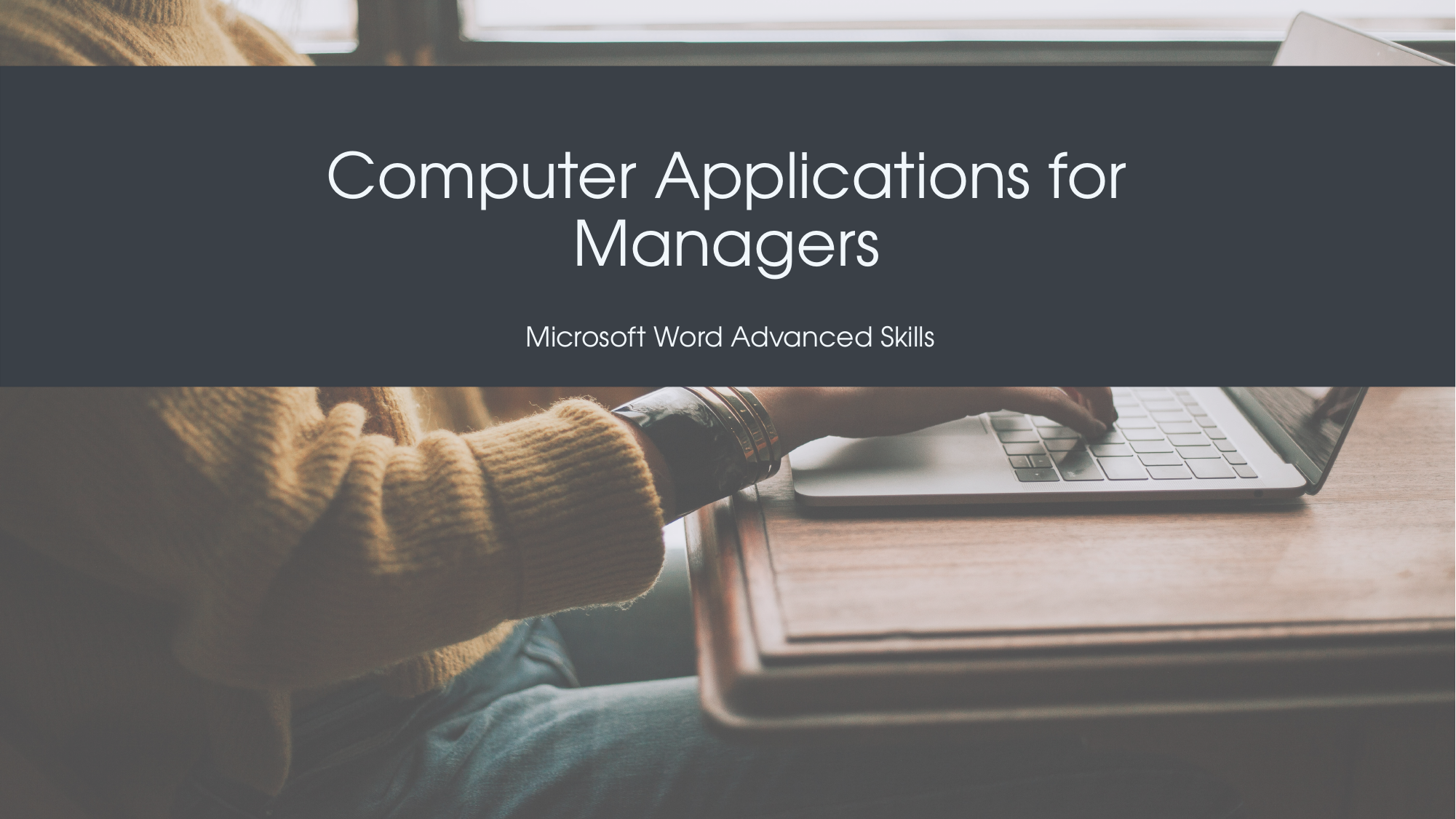

# Computer Applications for Managers
Microsoft Word Advanced Skills